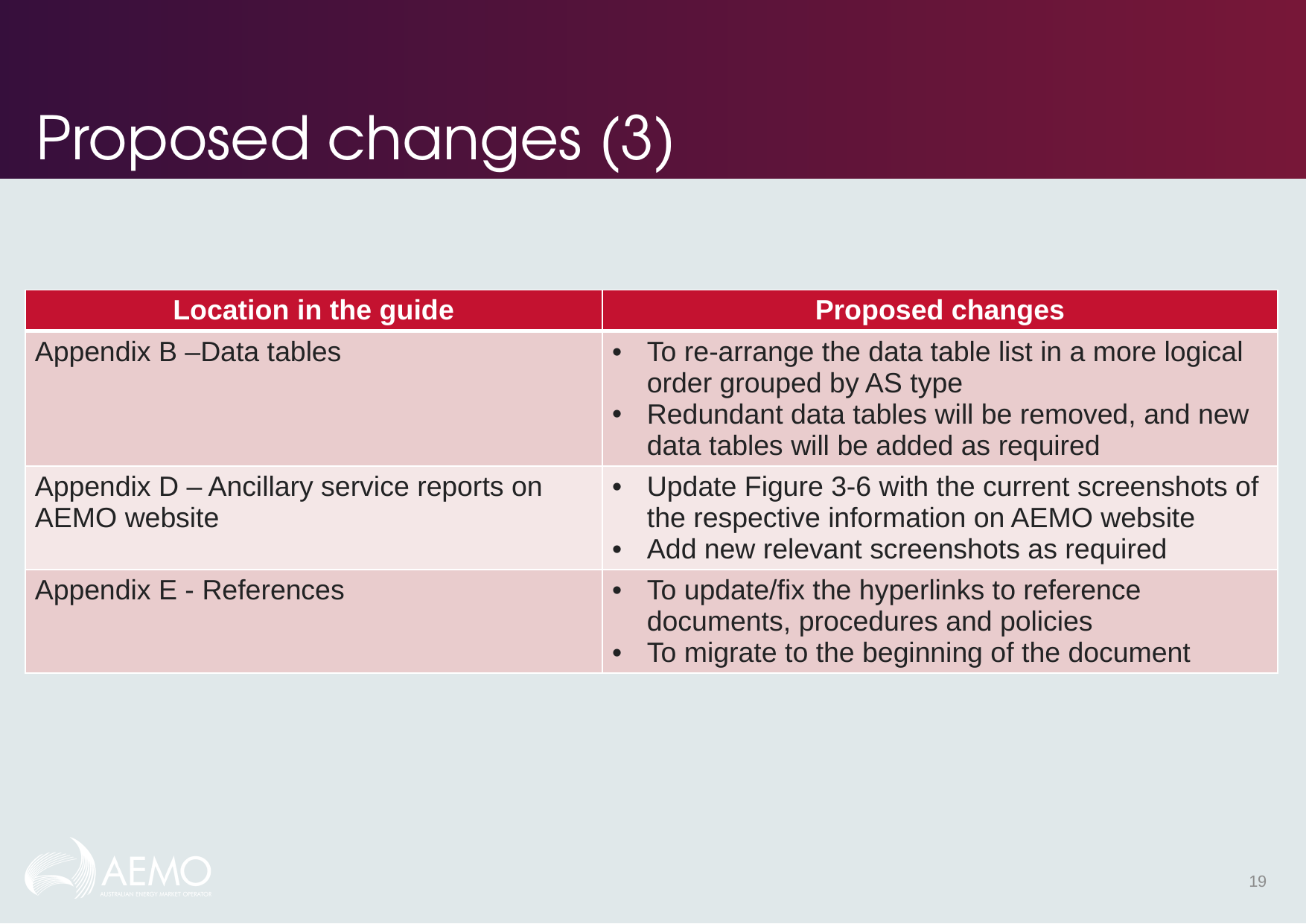

# Proposed changes (3)
| Location in the guide | Proposed changes |
| --- | --- |
| Appendix B –Data tables | To re-arrange the data table list in a more logical order grouped by AS type Redundant data tables will be removed, and new data tables will be added as required |
| Appendix D – Ancillary service reports on AEMO website | Update Figure 3-6 with the current screenshots of the respective information on AEMO website Add new relevant screenshots as required |
| Appendix E - References | To update/fix the hyperlinks to reference documents, procedures and policies To migrate to the beginning of the document |
19